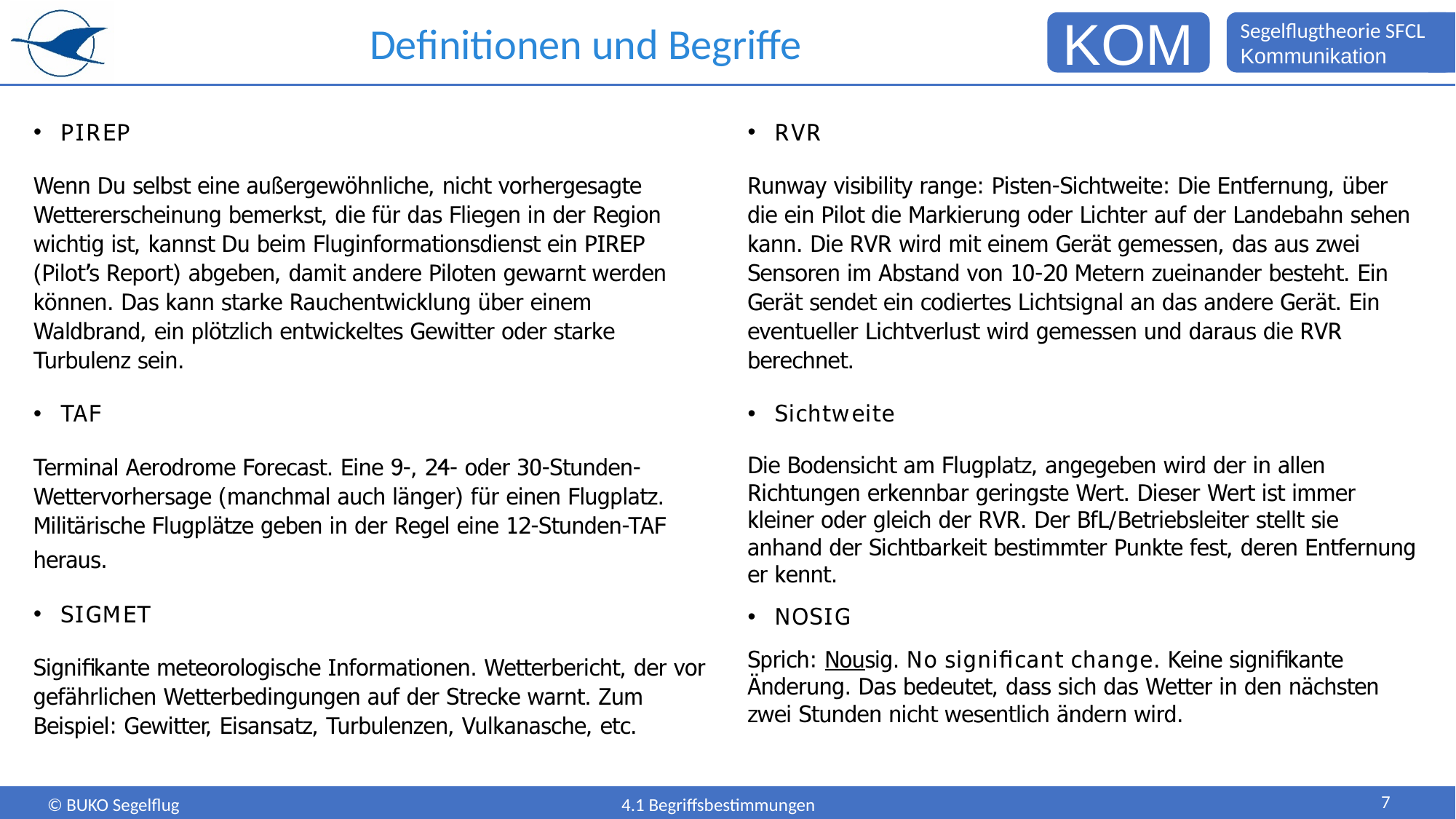

# Definitionen und Begriffe
PIREP
Wenn Du selbst eine außergewöhnliche, nicht vorhergesagte Wettererscheinung bemerkst, die für das Fliegen in der Region wichtig ist, kannst Du beim Fluginformationsdienst ein PIREP (Pilot’s Report) abgeben, damit andere Piloten gewarnt werden können. Das kann starke Rauchentwicklung über einem Waldbrand, ein plötzlich entwickeltes Gewitter oder starke Turbulenz sein.
TAF
Terminal Aerodrome Forecast. Eine 9-, 24- oder 30-Stunden-Wettervorhersage (manchmal auch länger) für einen Flugplatz. Militärische Flugplätze geben in der Regel eine 12-Stunden-TAF heraus.
SIGMET
Signifikante meteorologische Informationen. Wetterbericht, der vor gefährlichen Wetterbedingungen auf der Strecke warnt. Zum Beispiel: Gewitter, Eisansatz, Turbulenzen, Vulkanasche, etc.

RVR
Runway visibility range: Pisten-Sichtweite: Die Entfernung, über die ein Pilot die Markierung oder Lichter auf der Landebahn sehen kann. Die RVR wird mit einem Gerät gemessen, das aus zwei Sensoren im Abstand von 10-20 Metern zueinander besteht. Ein Gerät sendet ein codiertes Lichtsignal an das andere Gerät. Ein eventueller Lichtverlust wird gemessen und daraus die RVR berechnet.
Sichtweite
Die Bodensicht am Flugplatz, angegeben wird der in allen Richtungen erkennbar geringste Wert. Dieser Wert ist immer kleiner oder gleich der RVR. Der BfL/Betriebsleiter stellt sie anhand der Sichtbarkeit bestimmter Punkte fest, deren Entfernung er kennt.
NOSIG
Sprich: Nousig. No significant change. Keine signifikante Änderung. Das bedeutet, dass sich das Wetter in den nächsten zwei Stunden nicht wesentlich ändern wird.

7
4.1 Begriffsbestimmungen